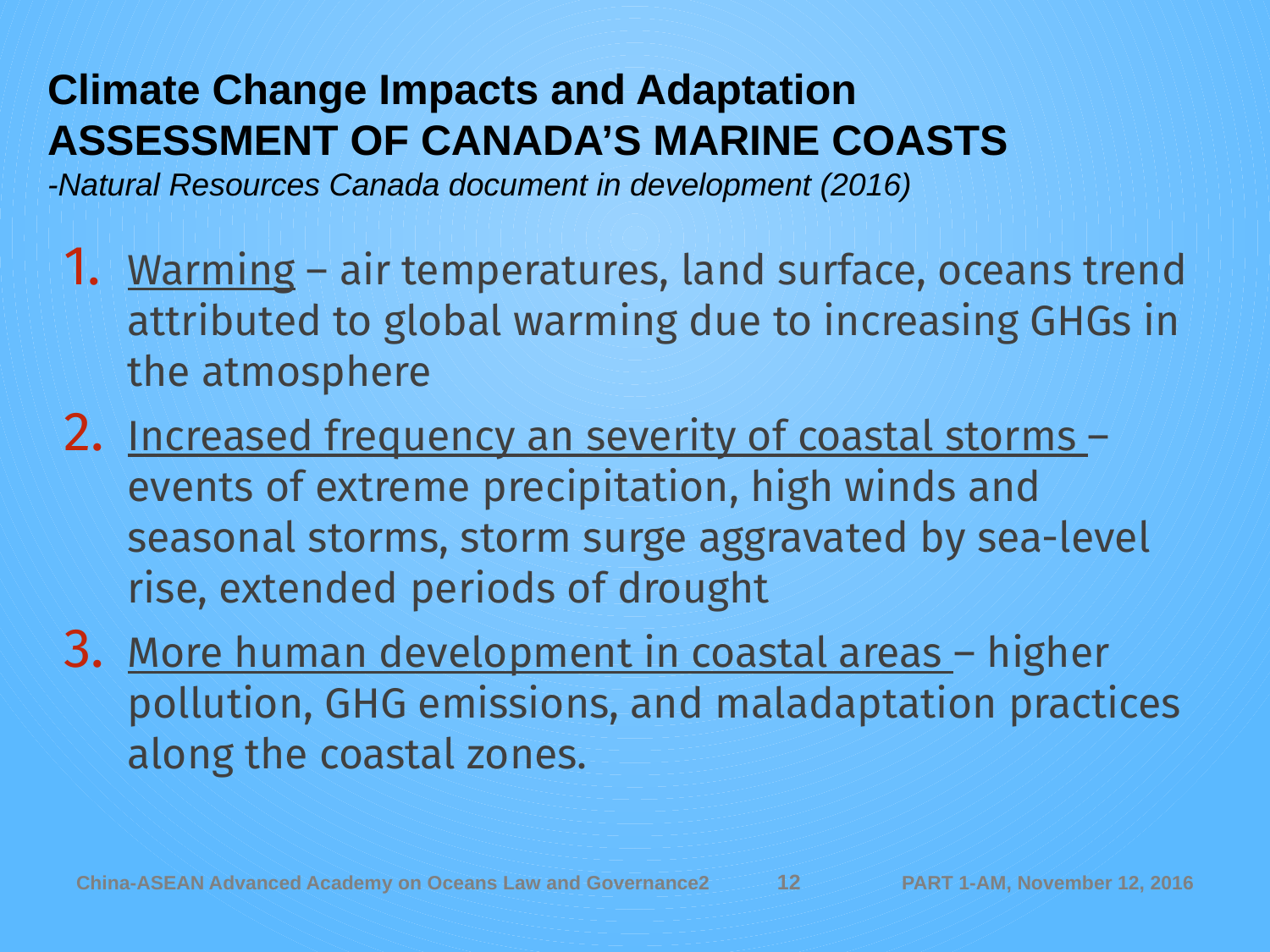

Climate Change Impacts and Adaptation
ASSESSMENT OF CANADA’S MARINE COASTS
-Natural Resources Canada document in development (2016)
Warming – air temperatures, land surface, oceans trend attributed to global warming due to increasing GHGs in the atmosphere
Increased frequency an severity of coastal storms – events of extreme precipitation, high winds and seasonal storms, storm surge aggravated by sea-level rise, extended periods of drought
More human development in coastal areas – higher pollution, GHG emissions, and maladaptation practices along the coastal zones.

12
China-ASEAN Advanced Academy on Oceans Law and Governance2
PART 1-AM, November 12, 2016